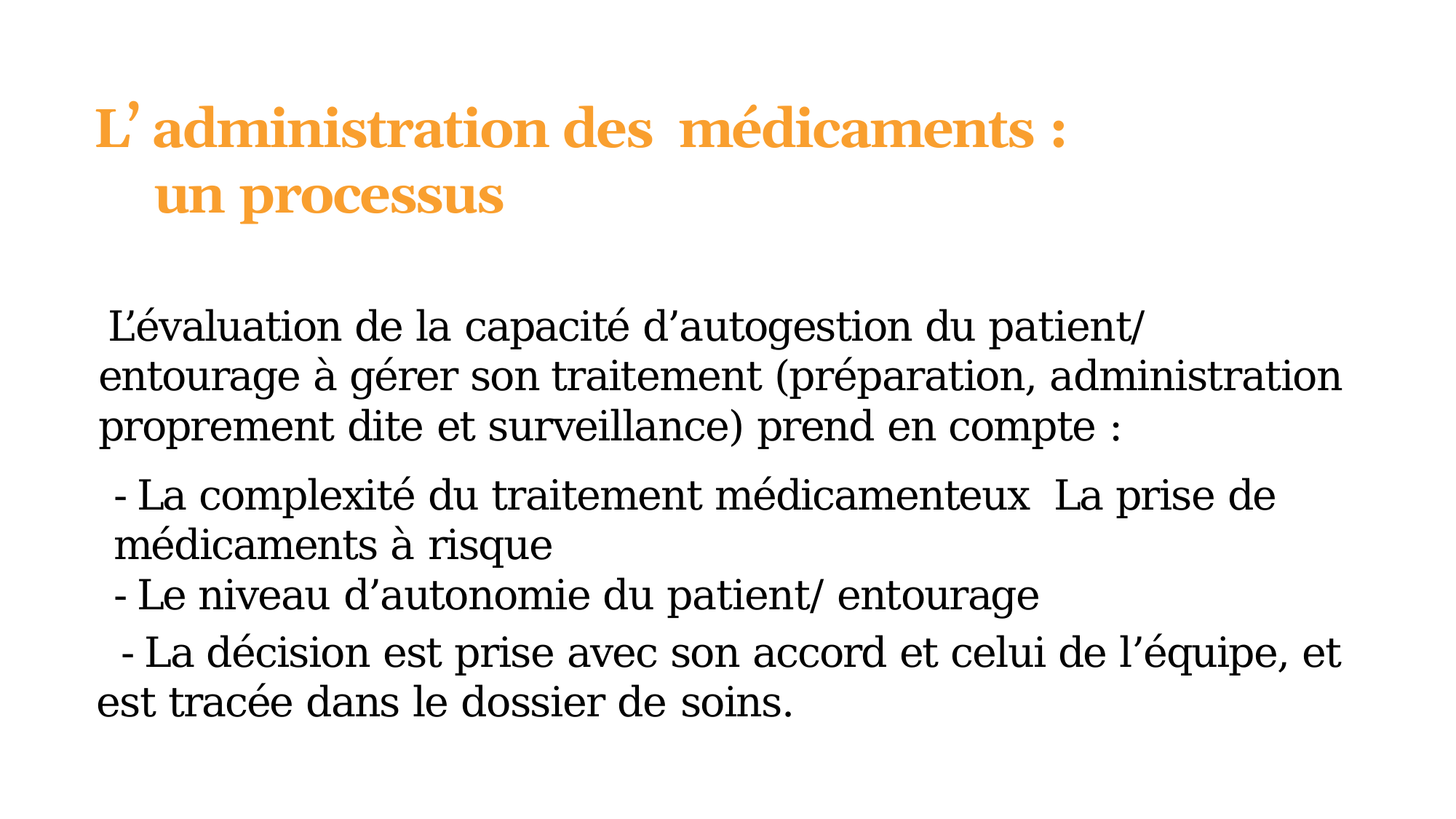

# L’ administration des  médicaments : un processus
L’évaluation de la capacité d’autogestion du patient/  entourage à gérer son traitement (préparation, administration proprement dite et surveillance) prend en compte :
- La complexité du traitement médicamenteux  La prise de médicaments à risque
- Le niveau d’autonomie du patient/ entourage
  - La décision est prise avec son accord et celui de l’équipe, et  est tracée dans le dossier de soins.